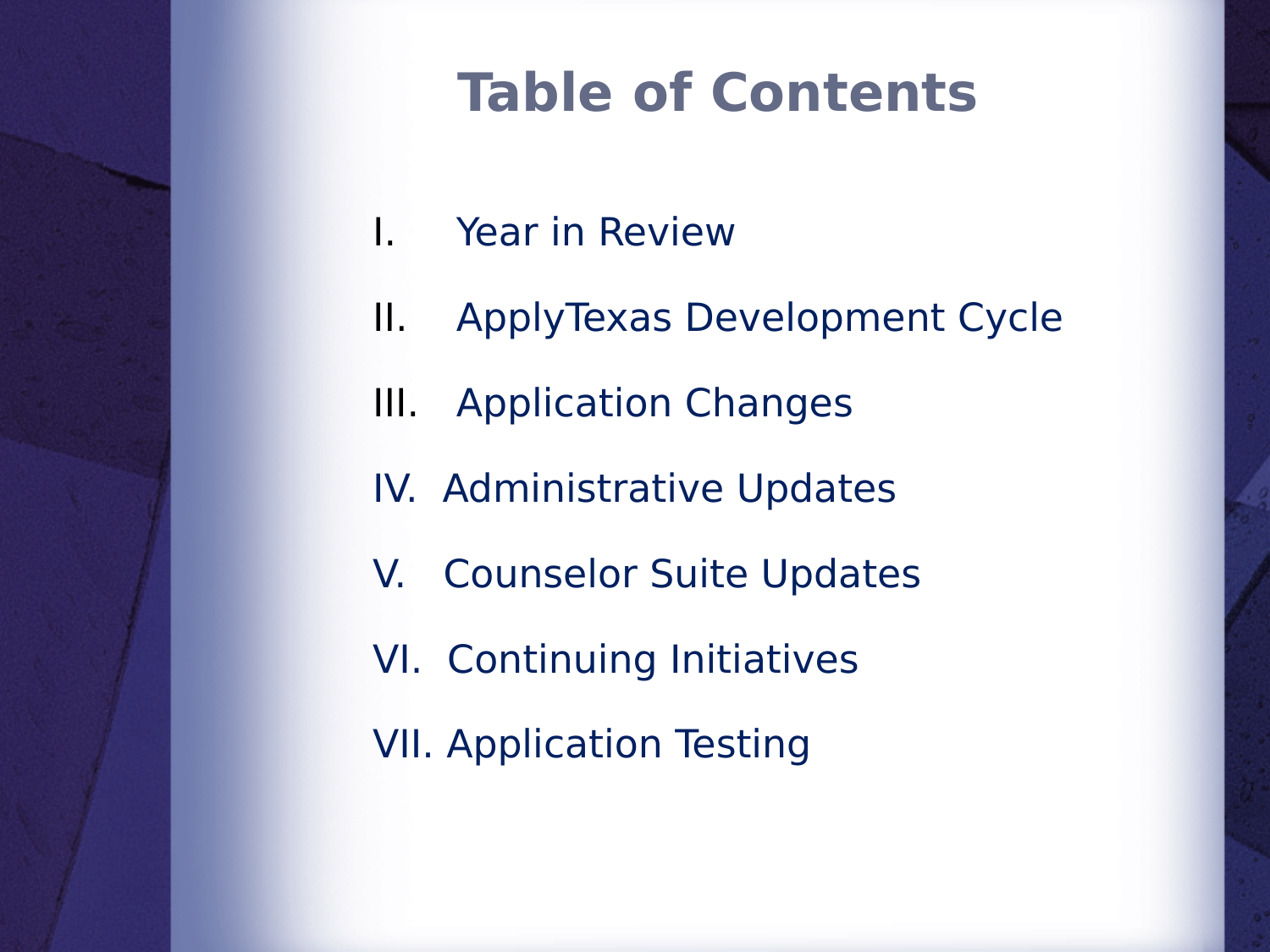

# Table of Contents
 Year in Review
 ApplyTexas Development Cycle
 Application Changes
IV.  Administrative Updates
V.   Counselor Suite Updates
VI.  Continuing Initiatives
VII. Application Testing